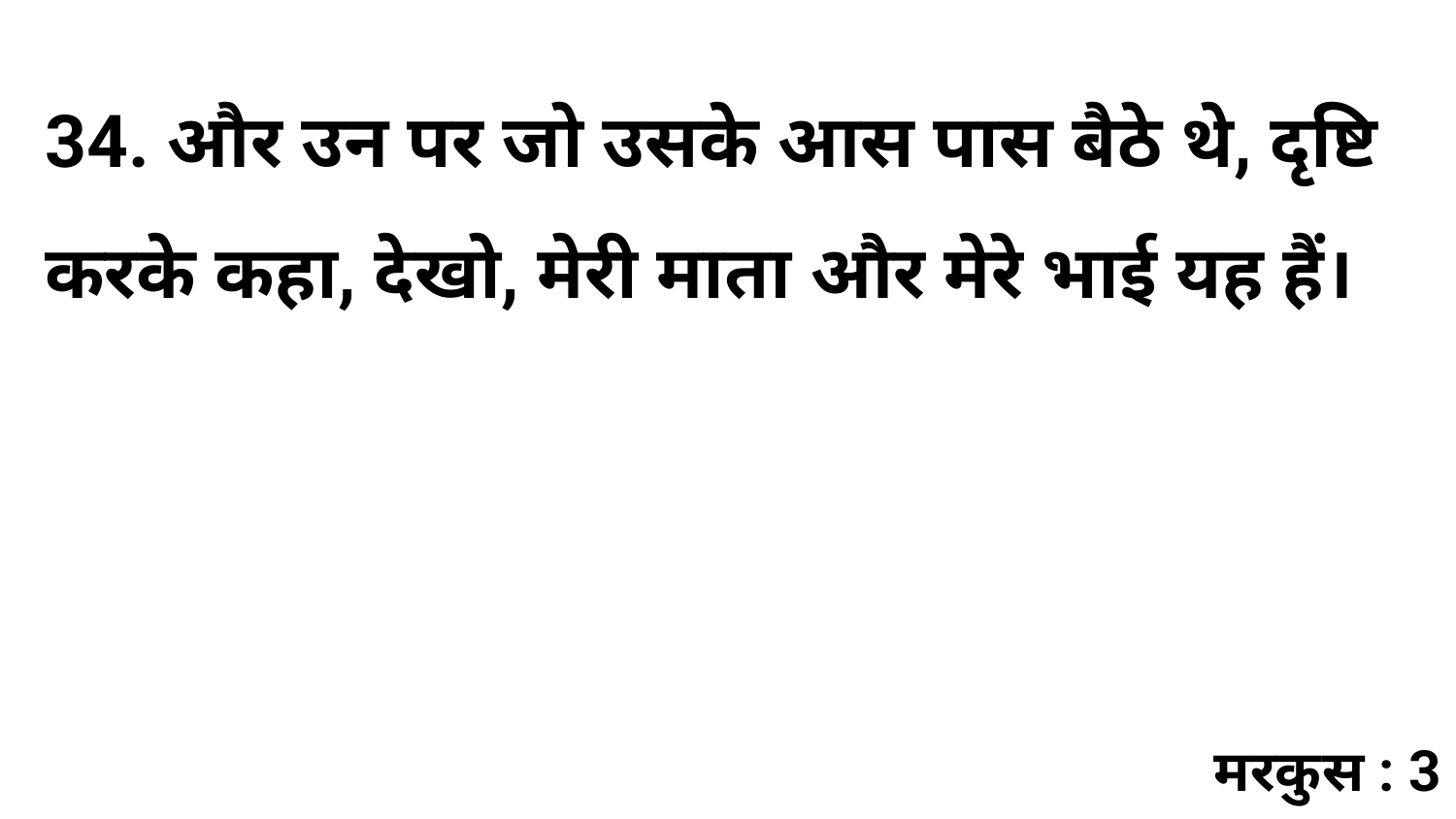

34. और उन पर जो उसके आस पास बैठे थे, दृष्टि करके कहा, देखो, मेरी माता और मेरे भाई यह हैं।
मरकुस : 3